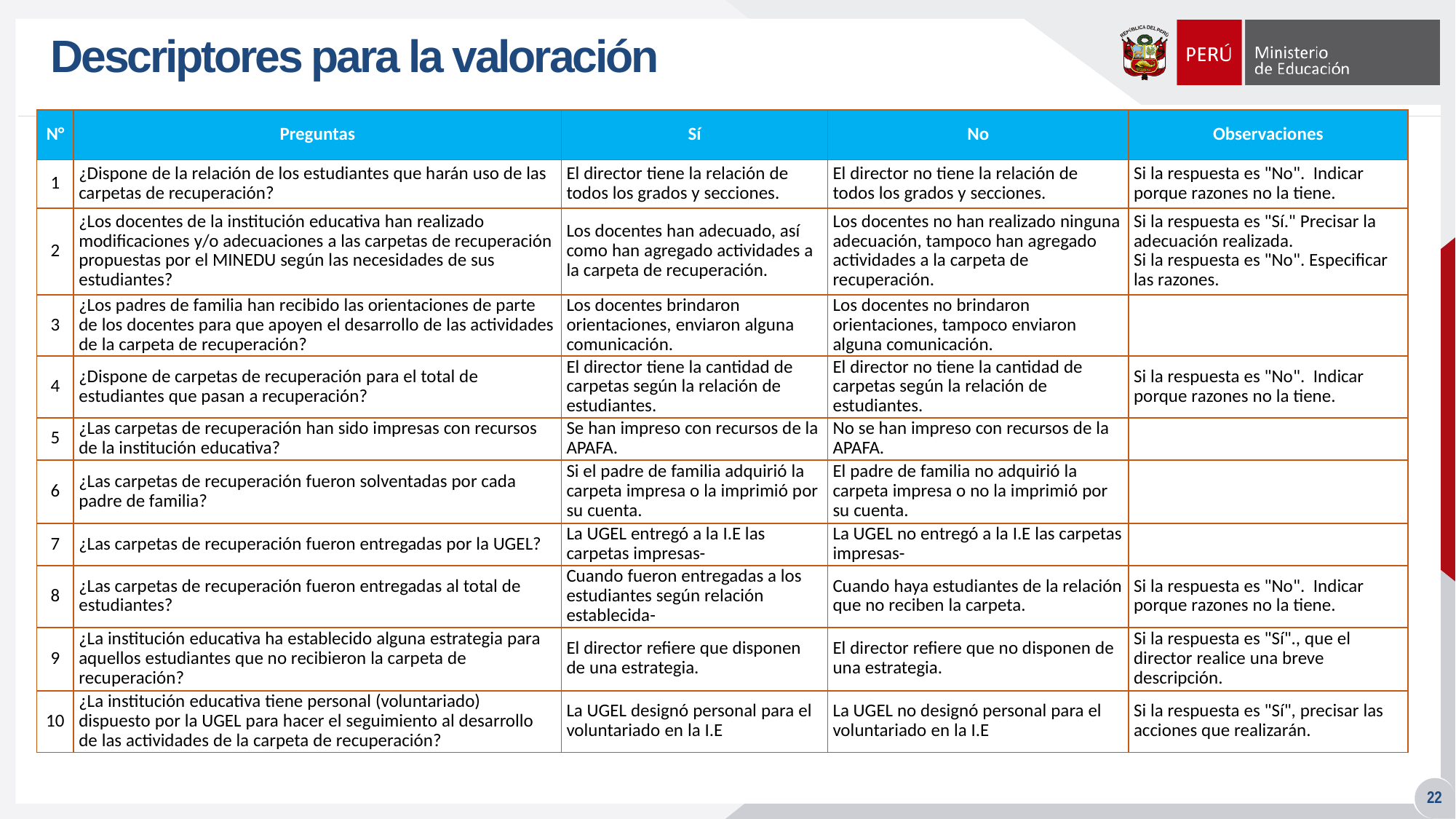

# Descriptores para la valoración
| N° | Preguntas | Sí | No | Observaciones |
| --- | --- | --- | --- | --- |
| 1 | ¿Dispone de la relación de los estudiantes que harán uso de las carpetas de recuperación? | El director tiene la relación de todos los grados y secciones. | El director no tiene la relación de todos los grados y secciones. | Si la respuesta es "No". Indicar porque razones no la tiene. |
| 2 | ¿Los docentes de la institución educativa han realizado modificaciones y/o adecuaciones a las carpetas de recuperación propuestas por el MINEDU según las necesidades de sus estudiantes? | Los docentes han adecuado, así como han agregado actividades a la carpeta de recuperación. | Los docentes no han realizado ninguna adecuación, tampoco han agregado actividades a la carpeta de recuperación. | Si la respuesta es "Sí." Precisar la adecuación realizada. Si la respuesta es "No". Especificar las razones. |
| 3 | ¿Los padres de familia han recibido las orientaciones de parte de los docentes para que apoyen el desarrollo de las actividades de la carpeta de recuperación? | Los docentes brindaron orientaciones, enviaron alguna comunicación. | Los docentes no brindaron orientaciones, tampoco enviaron alguna comunicación. |  |
| 4 | ¿Dispone de carpetas de recuperación para el total de estudiantes que pasan a recuperación? | El director tiene la cantidad de carpetas según la relación de estudiantes. | El director no tiene la cantidad de carpetas según la relación de estudiantes. | Si la respuesta es "No". Indicar porque razones no la tiene. |
| 5 | ¿Las carpetas de recuperación han sido impresas con recursos de la institución educativa? | Se han impreso con recursos de la APAFA. | No se han impreso con recursos de la APAFA. |  |
| 6 | ¿Las carpetas de recuperación fueron solventadas por cada padre de familia? | Si el padre de familia adquirió la carpeta impresa o la imprimió por su cuenta. | El padre de familia no adquirió la carpeta impresa o no la imprimió por su cuenta. |  |
| 7 | ¿Las carpetas de recuperación fueron entregadas por la UGEL? | La UGEL entregó a la I.E las carpetas impresas- | La UGEL no entregó a la I.E las carpetas impresas- |  |
| 8 | ¿Las carpetas de recuperación fueron entregadas al total de estudiantes? | Cuando fueron entregadas a los estudiantes según relación establecida- | Cuando haya estudiantes de la relación que no reciben la carpeta. | Si la respuesta es "No". Indicar porque razones no la tiene. |
| 9 | ¿La institución educativa ha establecido alguna estrategia para aquellos estudiantes que no recibieron la carpeta de recuperación? | El director refiere que disponen de una estrategia. | El director refiere que no disponen de una estrategia. | Si la respuesta es "Sí"., que el director realice una breve descripción. |
| 10 | ¿La institución educativa tiene personal (voluntariado) dispuesto por la UGEL para hacer el seguimiento al desarrollo de las actividades de la carpeta de recuperación? | La UGEL designó personal para el voluntariado en la I.E | La UGEL no designó personal para el voluntariado en la I.E | Si la respuesta es "Sí", precisar las acciones que realizarán. |
22